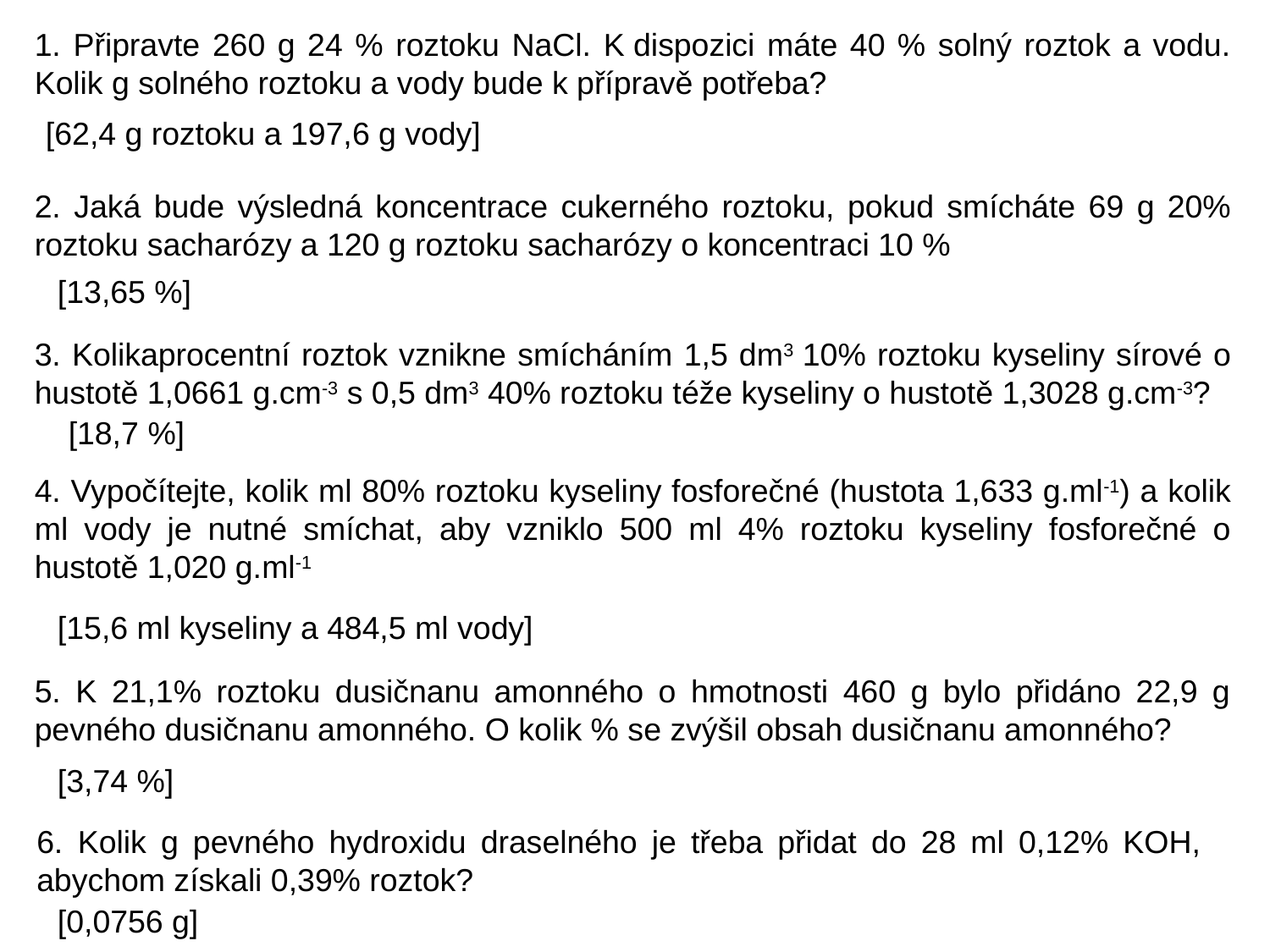

1. Připravte 260 g 24 % roztoku NaCl. K dispozici máte 40 % solný roztok a vodu. Kolik g solného roztoku a vody bude k přípravě potřeba?
 [62,4 g roztoku a 197,6 g vody]
2. Jaká bude výsledná koncentrace cukerného roztoku, pokud smícháte 69 g 20% roztoku sacharózy a 120 g roztoku sacharózy o koncentraci 10 %
[13,65 %]
3. Kolikaprocentní roztok vznikne smícháním 1,5 dm3 10% roztoku kyseliny sírové o hustotě 1,0661 g.cm-3 s 0,5 dm3 40% roztoku téže kyseliny o hustotě 1,3028 g.cm-3?
[18,7 %]
4. Vypočítejte, kolik ml 80% roztoku kyseliny fosforečné (hustota 1,633 g.ml-1) a kolik ml vody je nutné smíchat, aby vzniklo 500 ml 4% roztoku kyseliny fosforečné o hustotě 1,020 g.ml-1
[15,6 ml kyseliny a 484,5 ml vody]
5. K 21,1% roztoku dusičnanu amonného o hmotnosti 460 g bylo přidáno 22,9 g pevného dusičnanu amonného. O kolik % se zvýšil obsah dusičnanu amonného?
[3,74 %]
6. Kolik g pevného hydroxidu draselného je třeba přidat do 28 ml 0,12% KOH, abychom získali 0,39% roztok?
[0,0756 g]